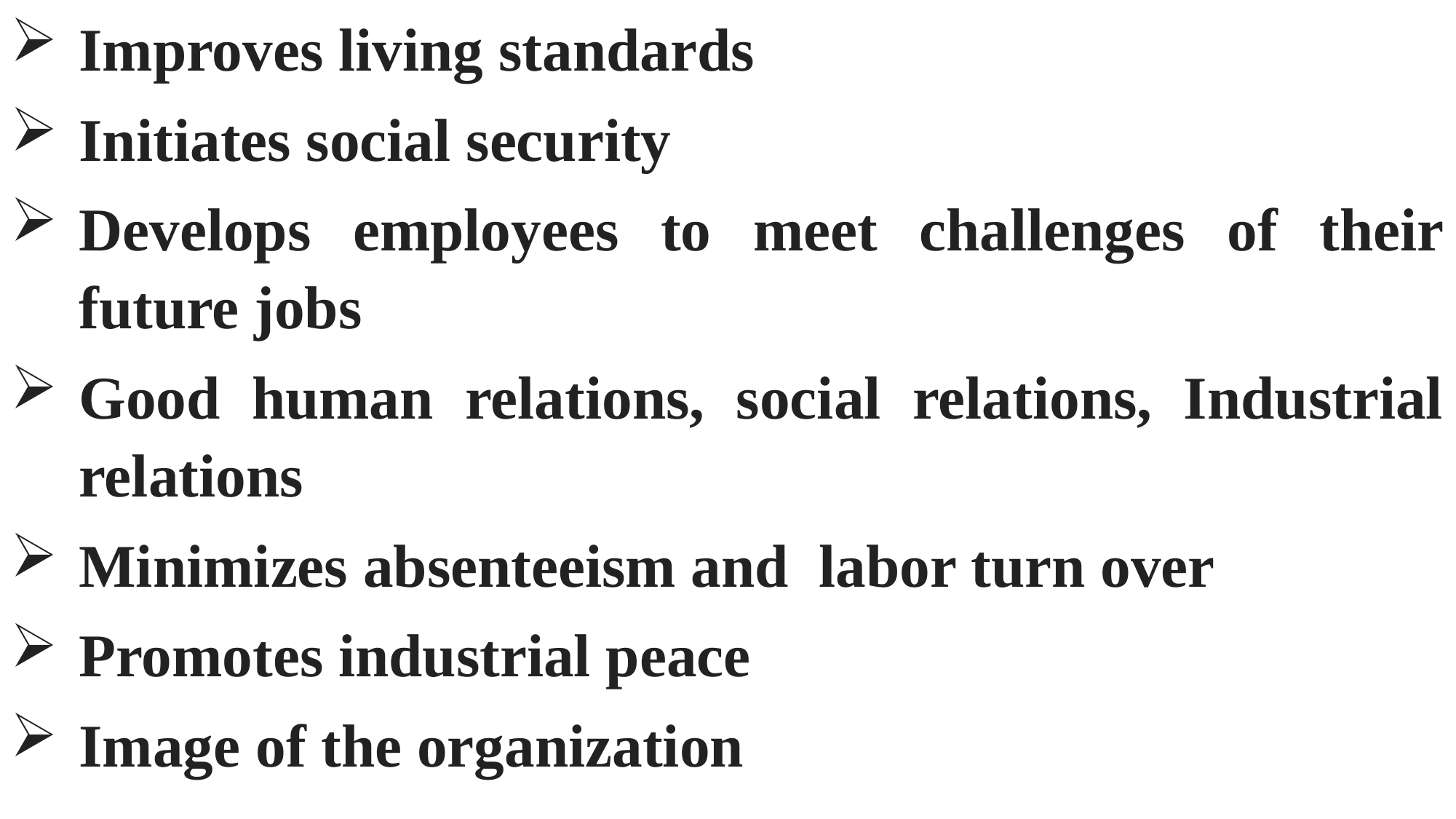

Improves living standards
Initiates social security
Develops employees to meet challenges of their future jobs
Good human relations, social relations, Industrial relations
Minimizes absenteeism and  labor turn over
Promotes industrial peace
Image of the organization